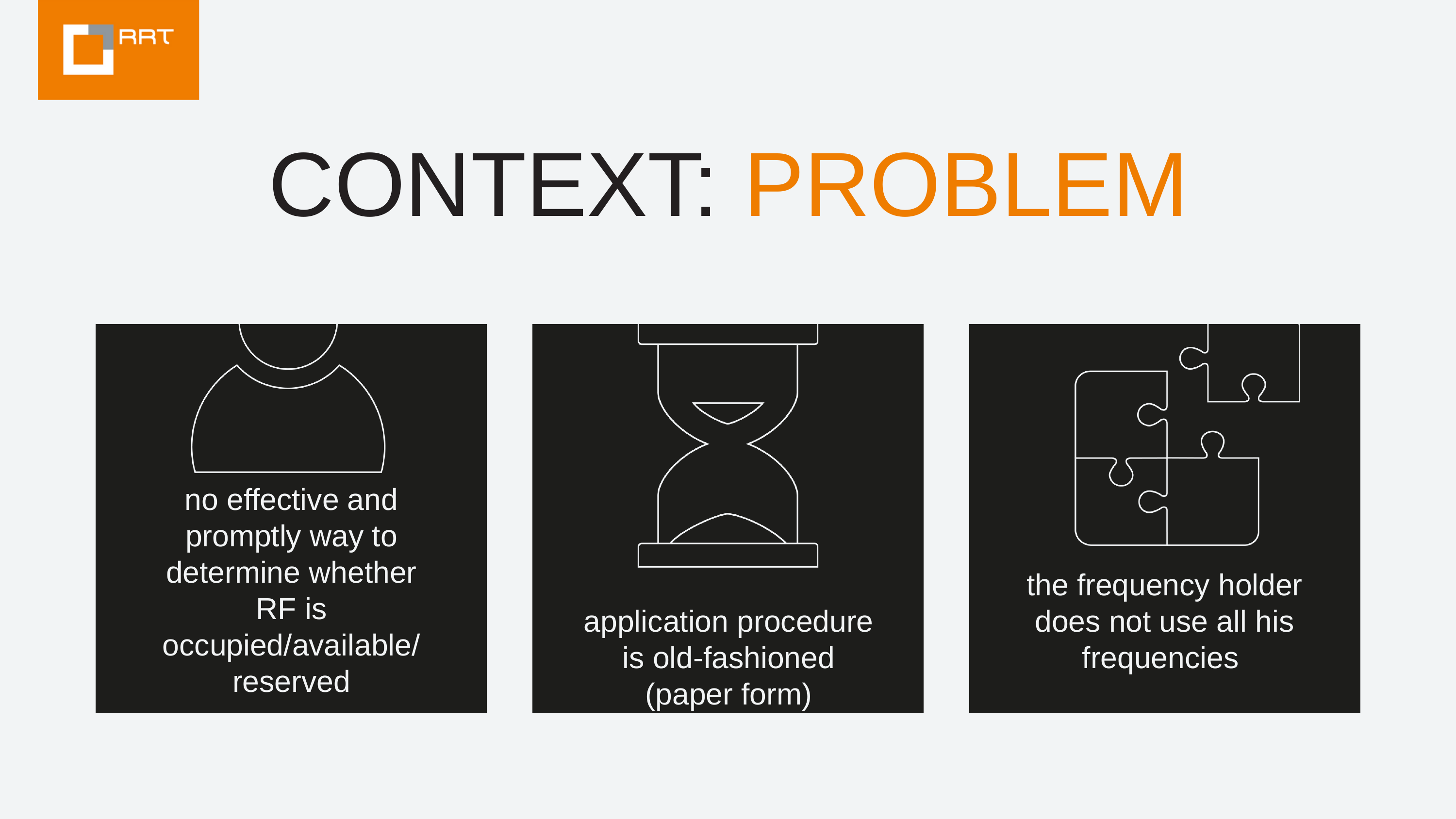

CONTEXT: PROBLEM

no effective and promptly way to determine whether RF is occupied/available/reserved​
the frequency holder does not use all his frequencies
application procedure is old-fashioned (paper form)